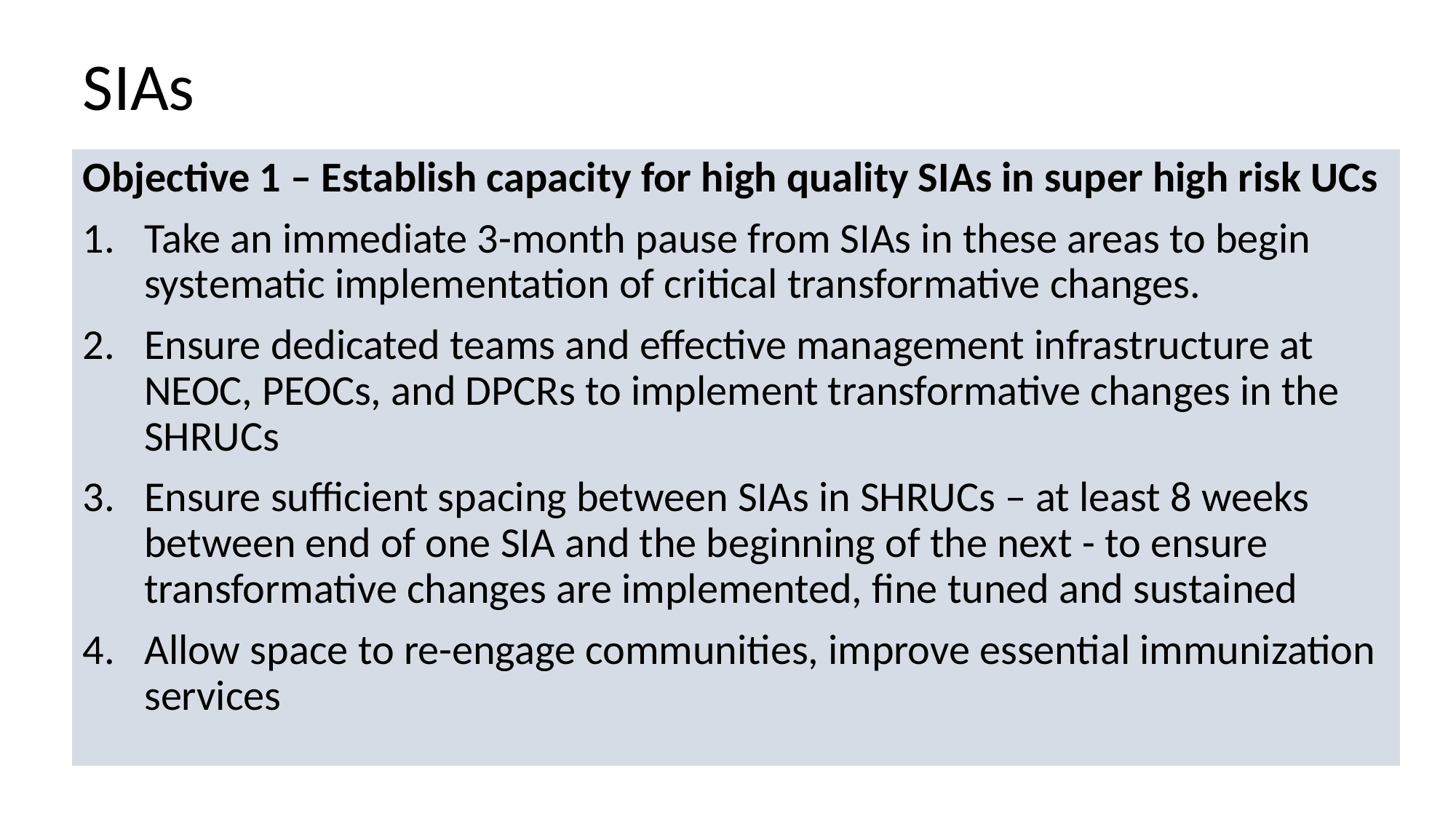

# SIAs
Objective 1 – Establish capacity for high quality SIAs in super high risk UCs
Take an immediate 3-month pause from SIAs in these areas to begin systematic implementation of critical transformative changes.
Ensure dedicated teams and effective management infrastructure at NEOC, PEOCs, and DPCRs to implement transformative changes in the SHRUCs
Ensure sufficient spacing between SIAs in SHRUCs – at least 8 weeks between end of one SIA and the beginning of the next - to ensure transformative changes are implemented, fine tuned and sustained
Allow space to re-engage communities, improve essential immunization services